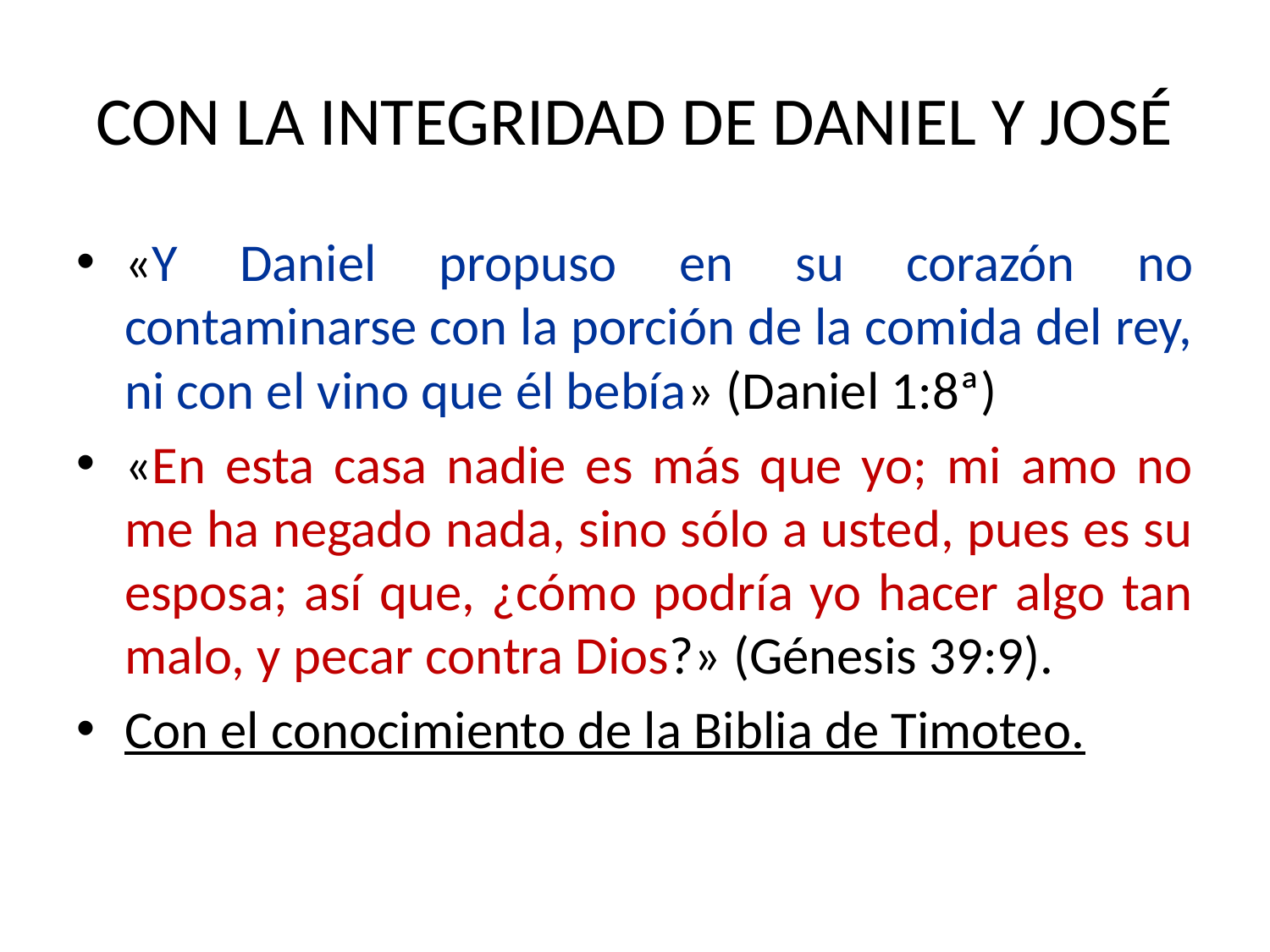

# CON LA INTEGRIDAD DE DANIEL Y JOSÉ
«Y Daniel propuso en su corazón no contaminarse con la porción de la comida del rey, ni con el vino que él bebía» (Daniel 1:8ª)
«En esta casa nadie es más que yo; mi amo no me ha negado nada, sino sólo a usted, pues es su esposa; así que, ¿cómo podría yo hacer algo tan malo, y pecar contra Dios?» (Génesis 39:9).
Con el conocimiento de la Biblia de Timoteo.